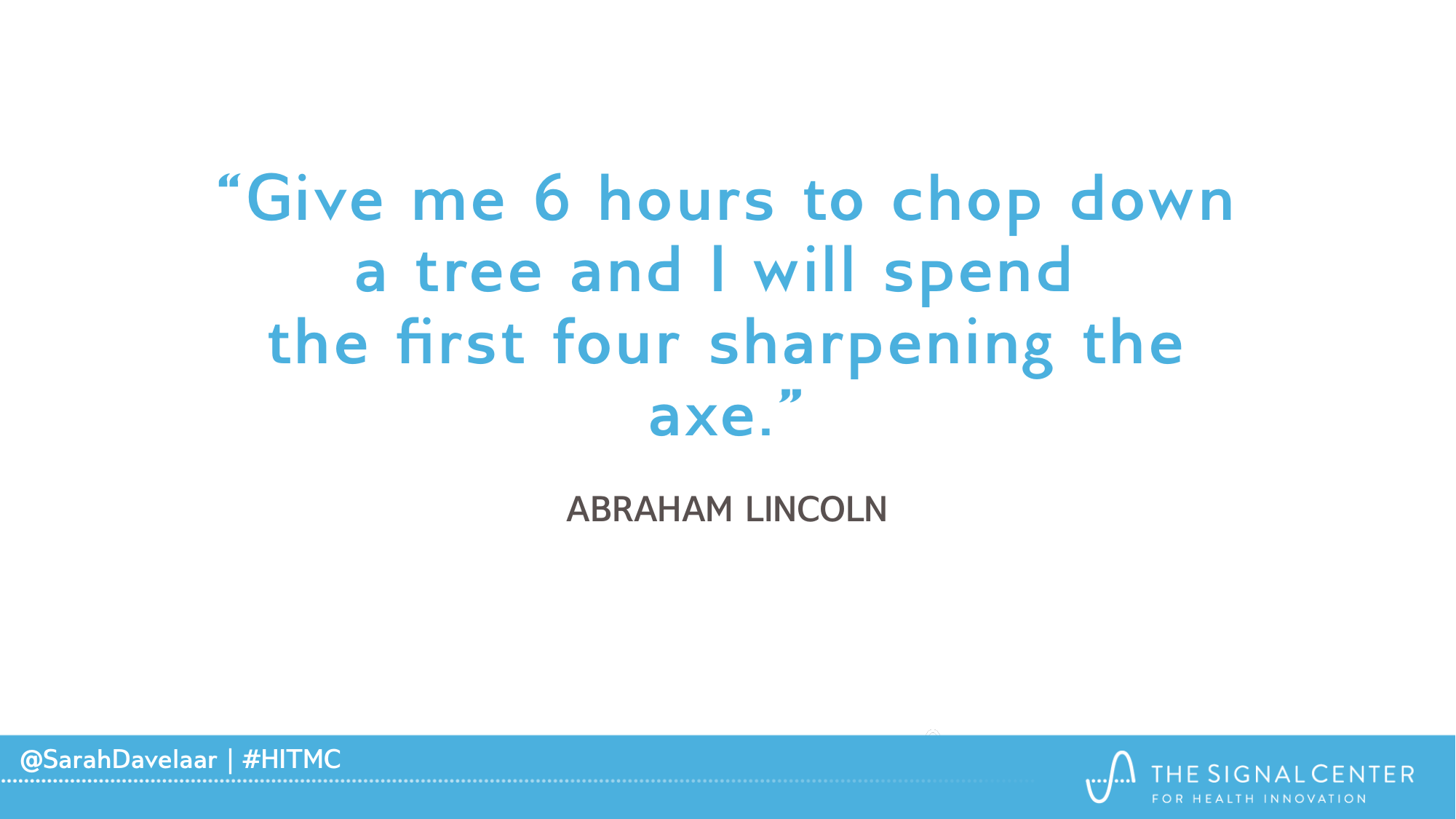

# “Give me 6 hours to chop down a tree and I will spend the first four sharpening the axe.”
ABRAHAM LINCOLN
@SarahDavelaar | #HITMC